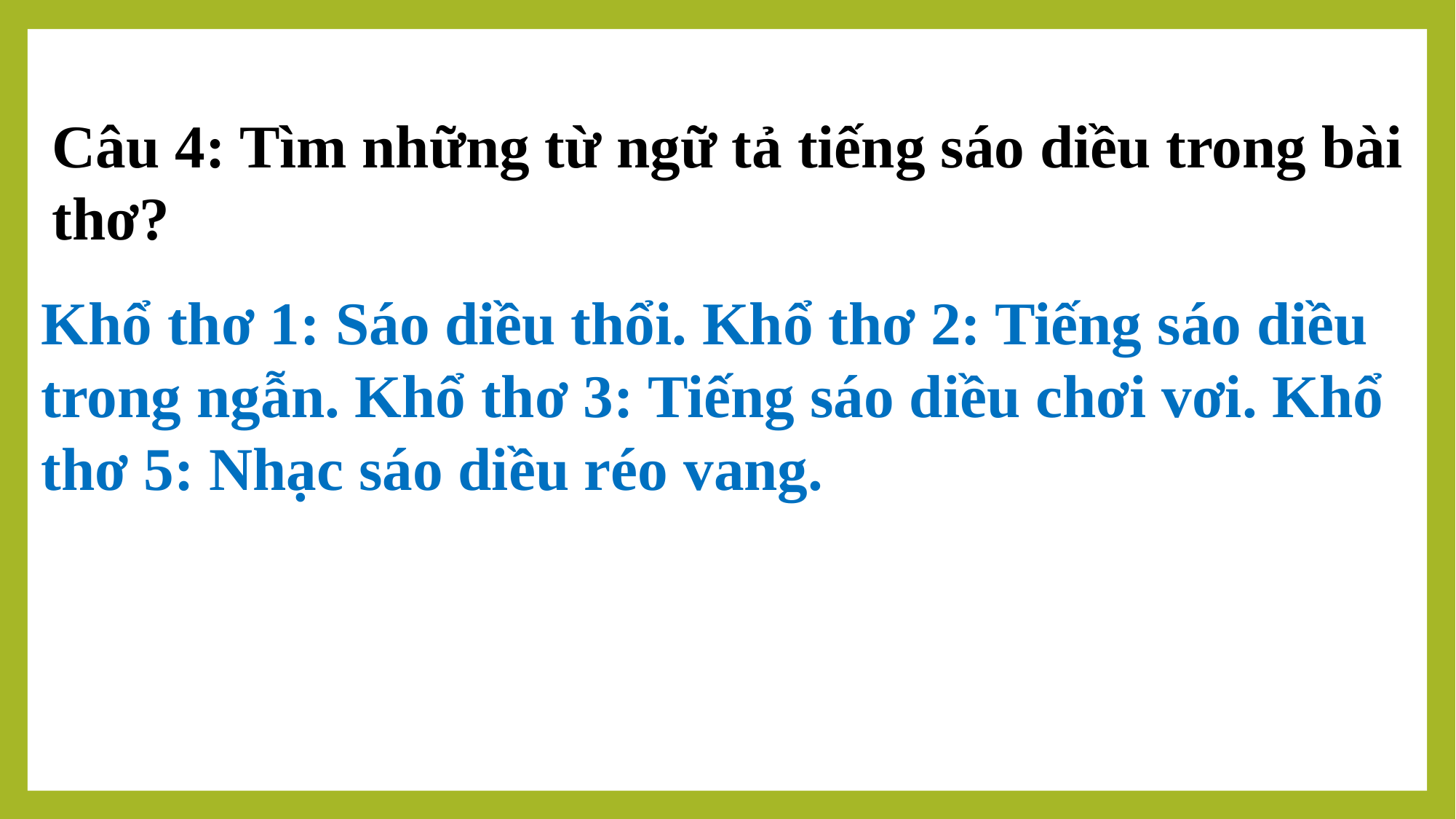

Câu 4: Tìm những từ ngữ tả tiếng sáo diều trong bài thơ?
Khổ thơ 1: Sáo diều thổi. Khổ thơ 2: Tiếng sáo diều trong ngẫn. Khổ thơ 3: Tiếng sáo diều chơi vơi. Khổ thơ 5: Nhạc sáo diều réo vang.